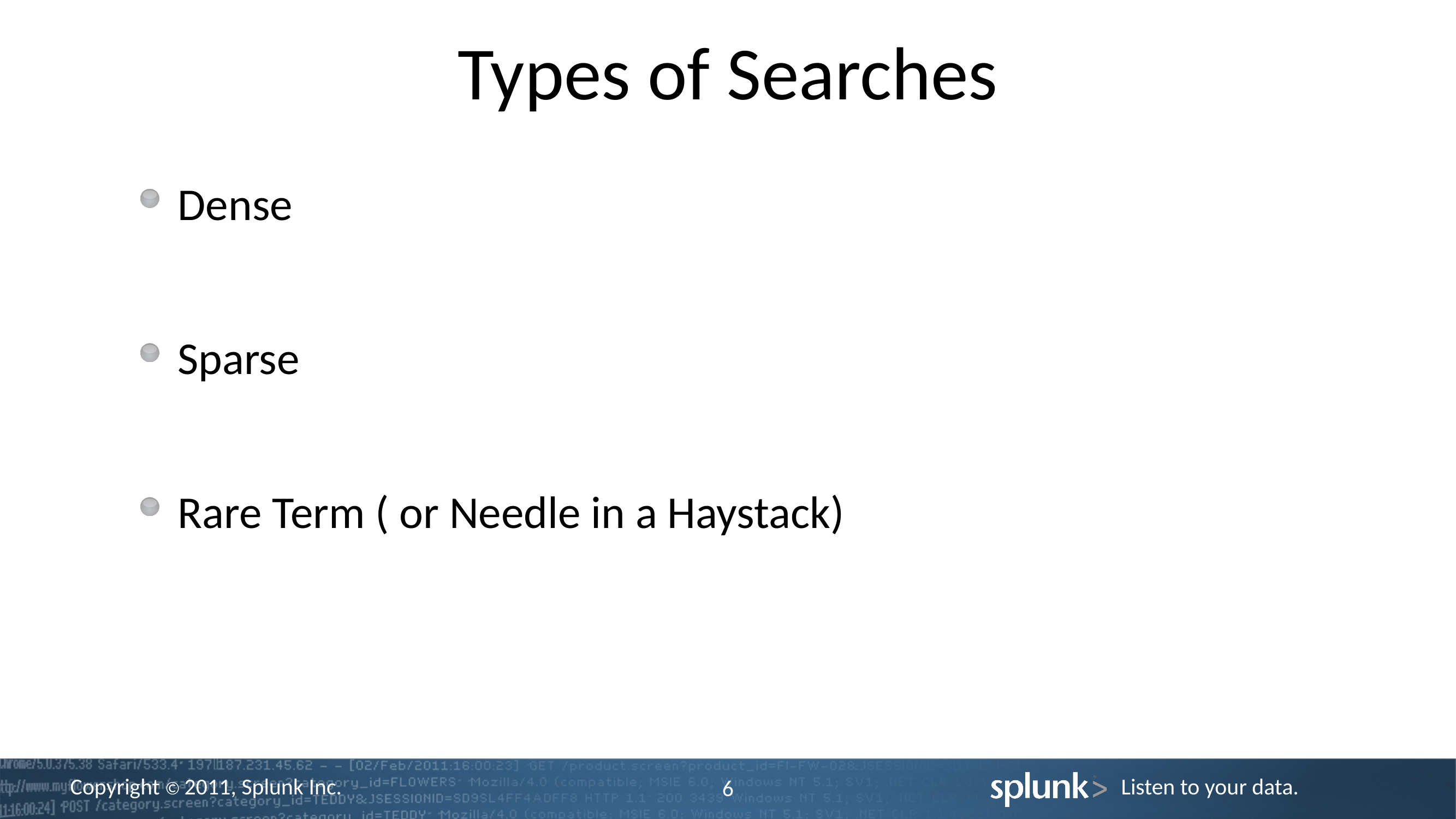

# Types of Searches
Dense
Use Case: computing stats, reporting
Example: sourcetype=access_combined | timechart count
Sparse
Use Case: troubleshooting, error analysis
Example: sourcetype=access_combined status=404 | timechart count
Rare Term ( or Needle in a Haystack)
Use Case: user behavior tracking
Example: sourcetype=access_combined sessionID=1234
6